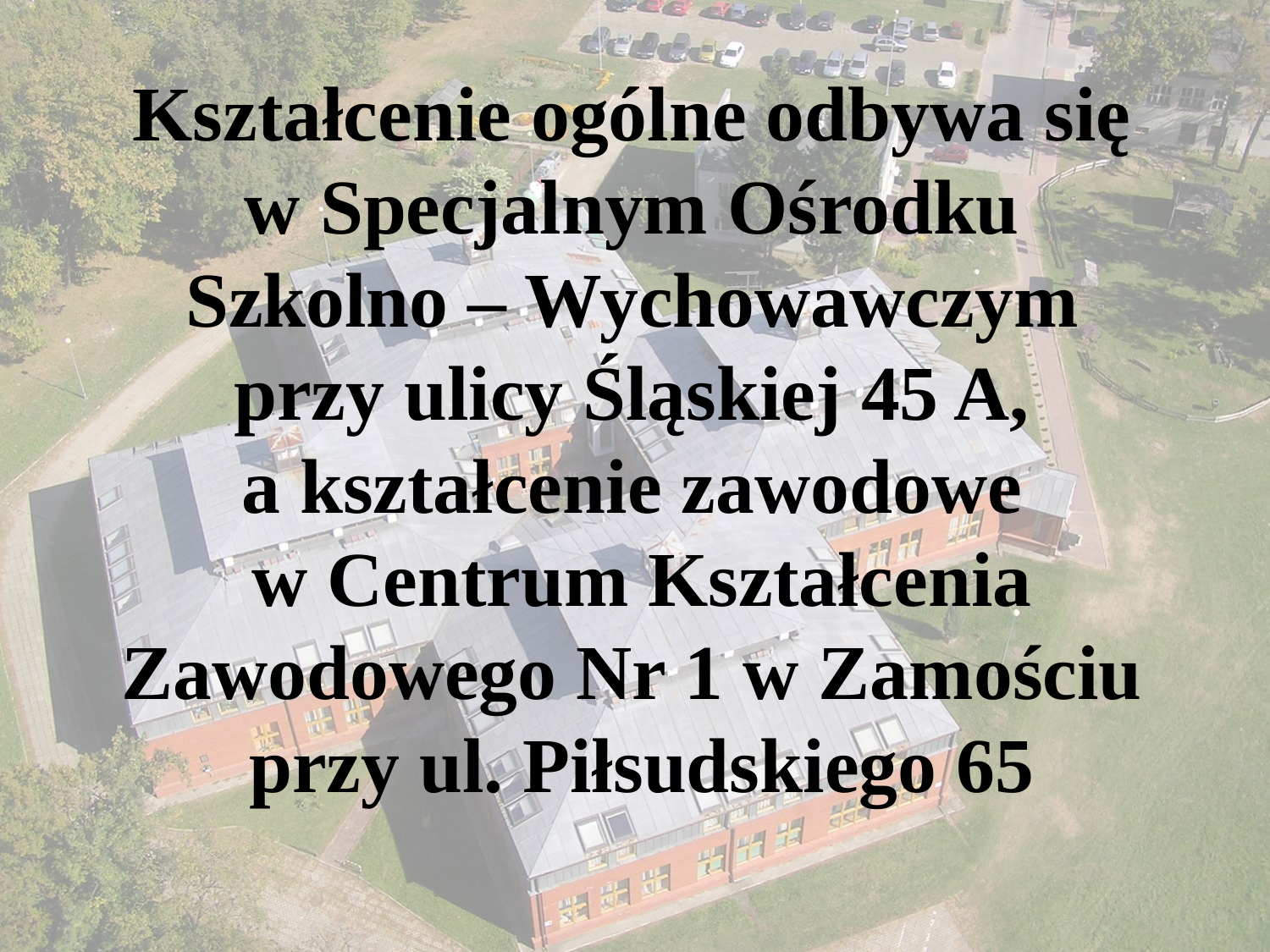

Kształcenie ogólne odbywa się
w Specjalnym Ośrodku
Szkolno – Wychowawczym
przy ulicy Śląskiej 45 A,
a kształcenie zawodowe
w Centrum Kształcenia Zawodowego Nr 1 w Zamościu
przy ul. Piłsudskiego 65